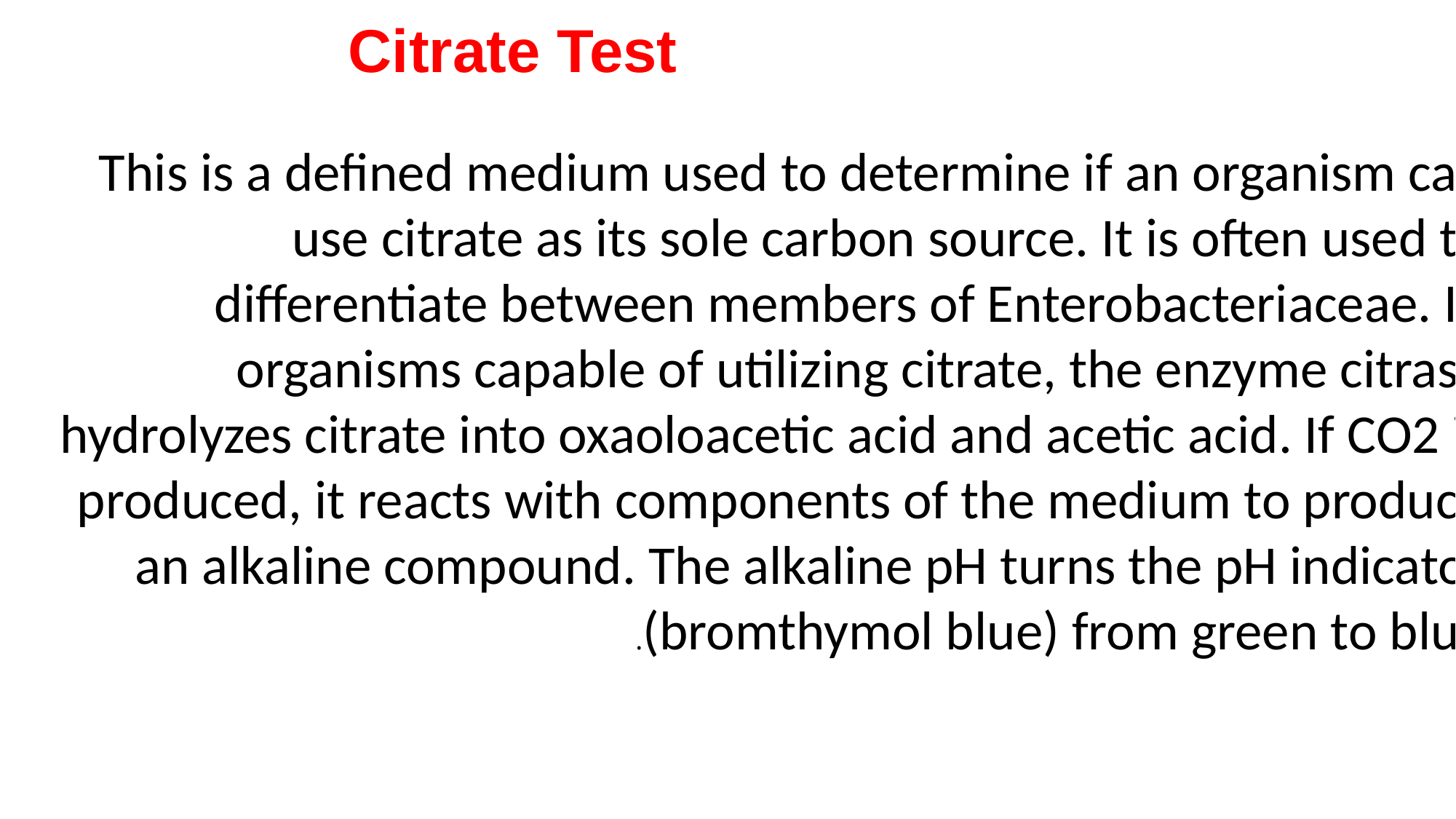

# Citrate Test
This is a defined medium used to determine if an organism can use citrate as its sole carbon source. It is often used to differentiate between members of Enterobacteriaceae. In organisms capable of utilizing citrate, the enzyme citrase hydrolyzes citrate into oxaoloacetic acid and acetic acid. If CO2 is produced, it reacts with components of the medium to produce an alkaline compound. The alkaline pH turns the pH indicator (bromthymol blue) from green to blue.